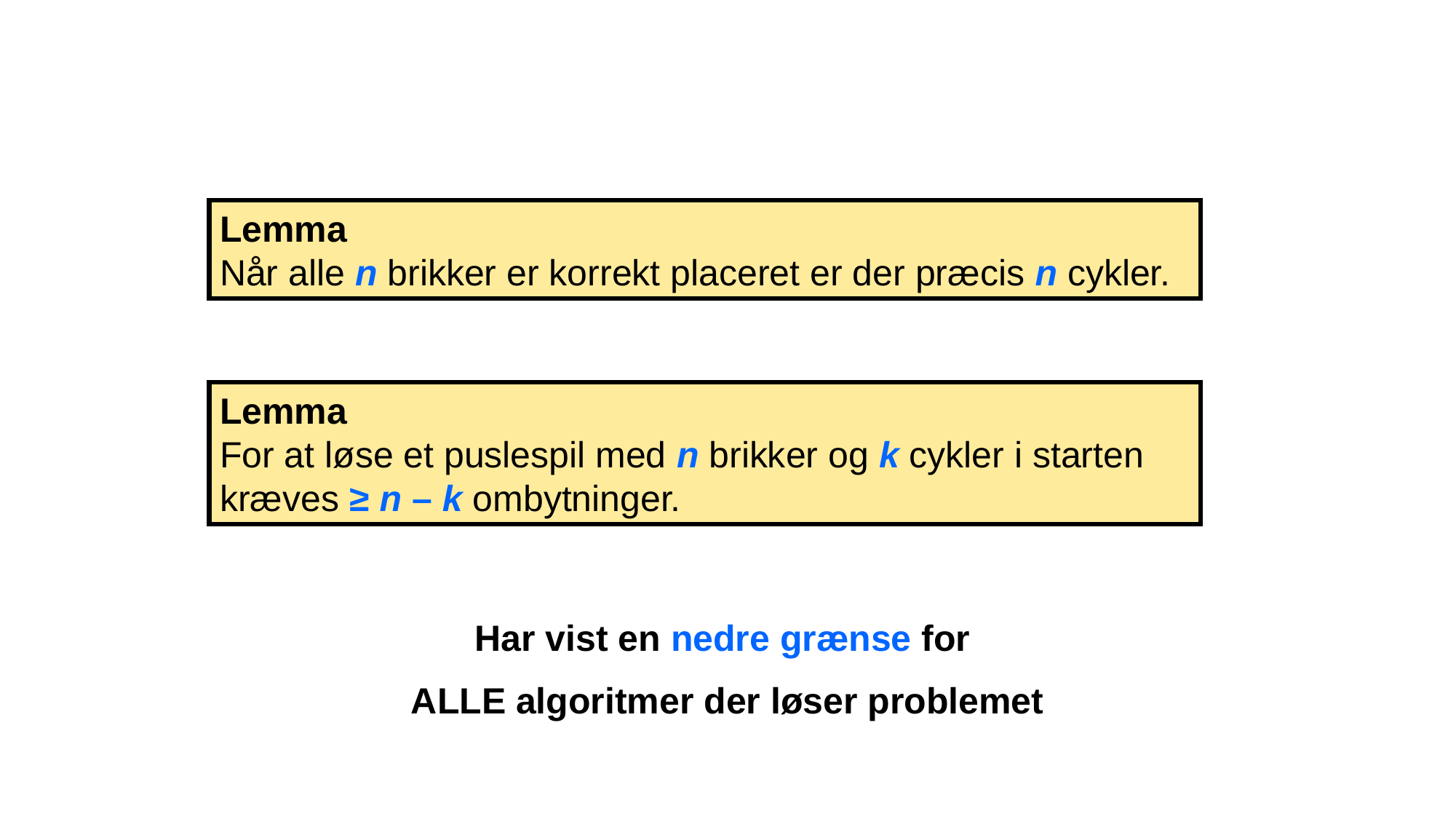

Lemma
Når alle n brikker er korrekt placeret er der præcis n cykler.
Lemma
For at løse et puslespil med n brikker og k cykler i starten kræves ≥ n – k ombytninger.
Har vist en nedre grænse for
ALLE algoritmer der løser problemet